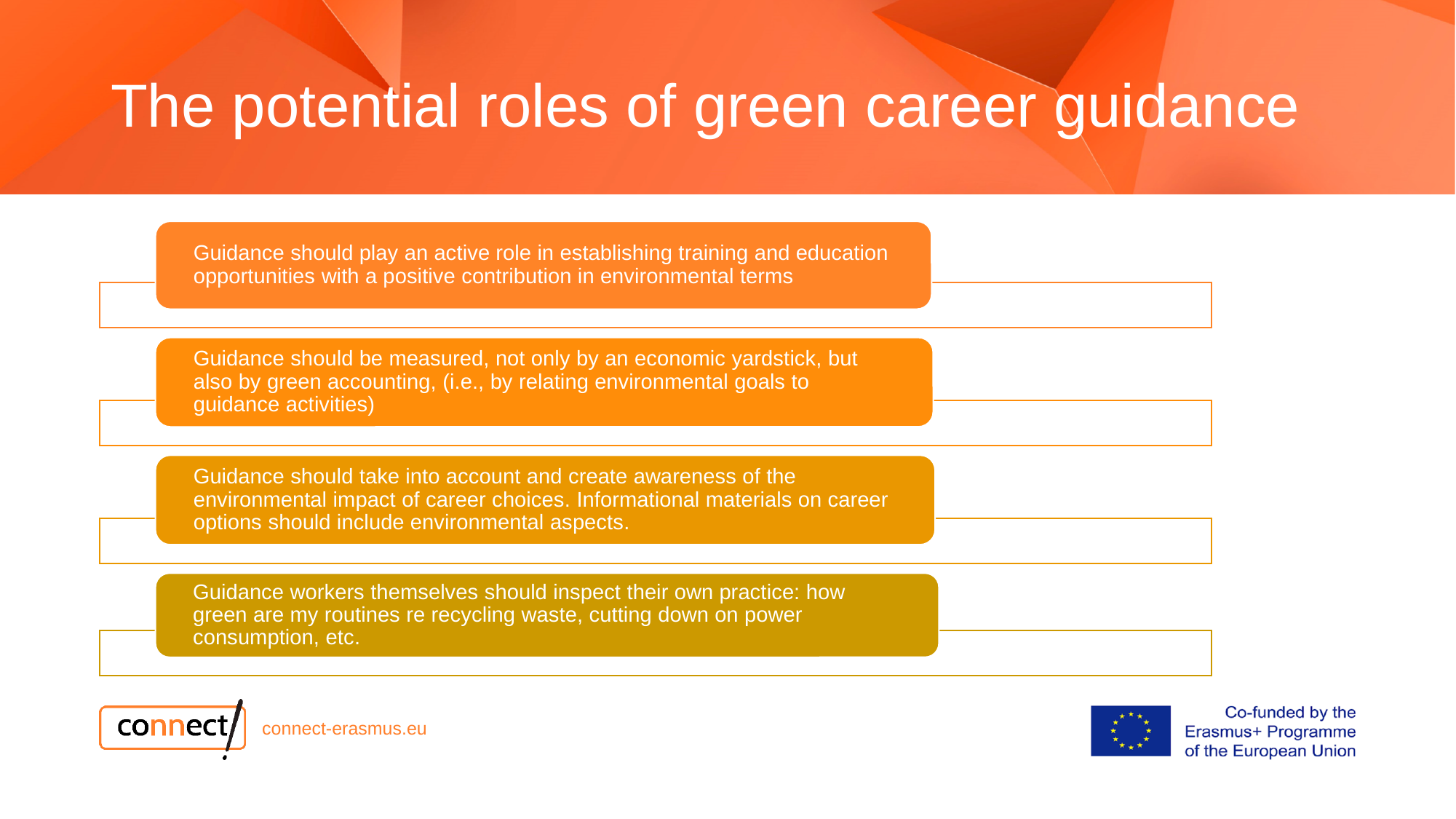

# The potential roles of green career guidance
Guidance should play an active role in establishing training and education opportunities with a positive contribution in environmental terms
Guidance should be measured, not only by an economic yardstick, but also by green accounting, (i.e., by relating environmental goals to guidance activities)
Guidance should take into account and create awareness of the environmental impact of career choices. Informational materials on career options should include environmental aspects.
Guidance workers themselves should inspect their own practice: how green are my routines re recycling waste, cutting down on power consumption, etc.
connect-erasmus.eu